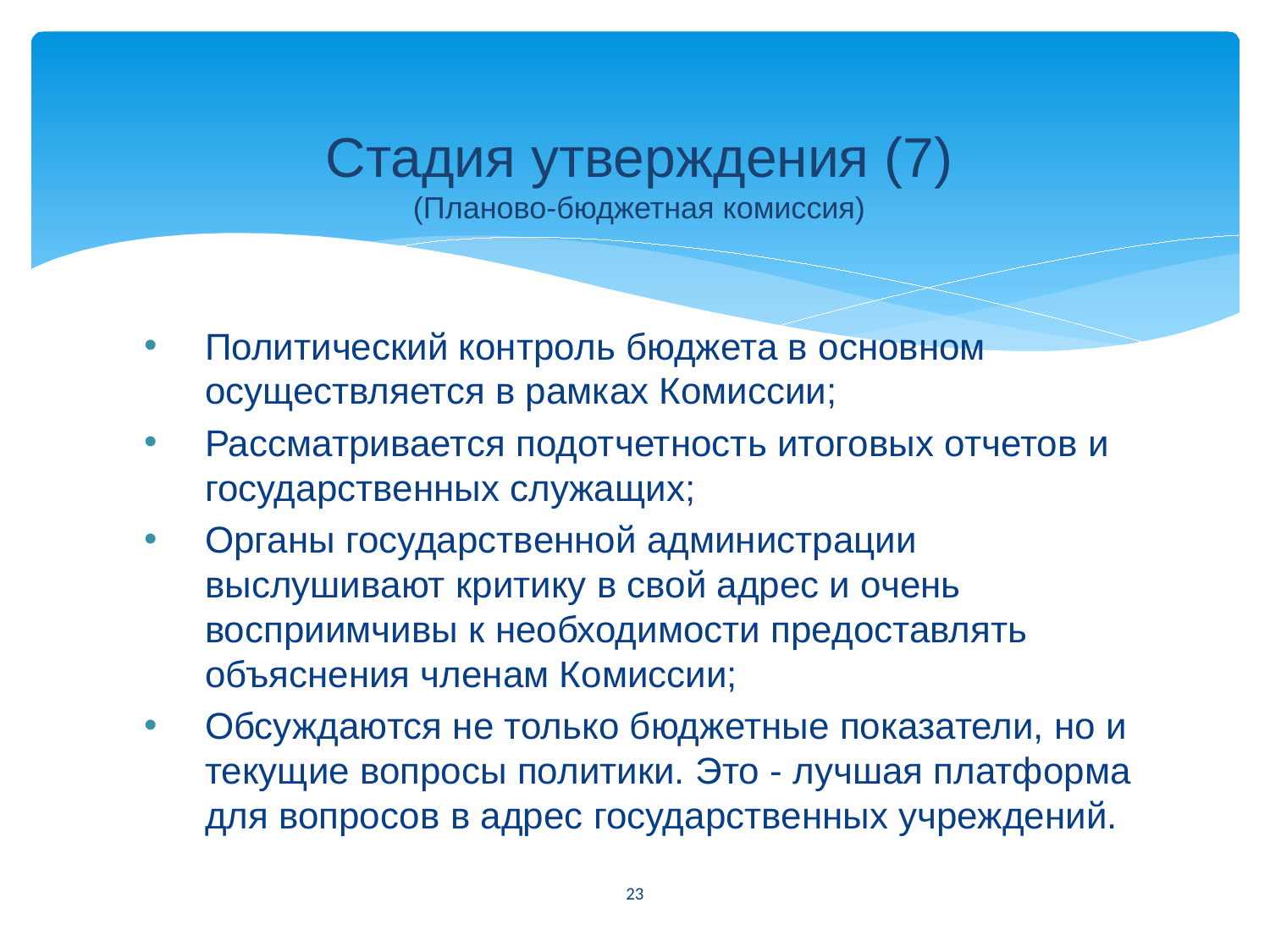

# Стадия утверждения (7) (Планово-бюджетная комиссия)
Политический контроль бюджета в основном осуществляется в рамках Комиссии;
Рассматривается подотчетность итоговых отчетов и государственных служащих;
Органы государственной администрации выслушивают критику в свой адрес и очень восприимчивы к необходимости предоставлять объяснения членам Комиссии;
Обсуждаются не только бюджетные показатели, но и текущие вопросы политики. Это - лучшая платформа для вопросов в адрес государственных учреждений.

23